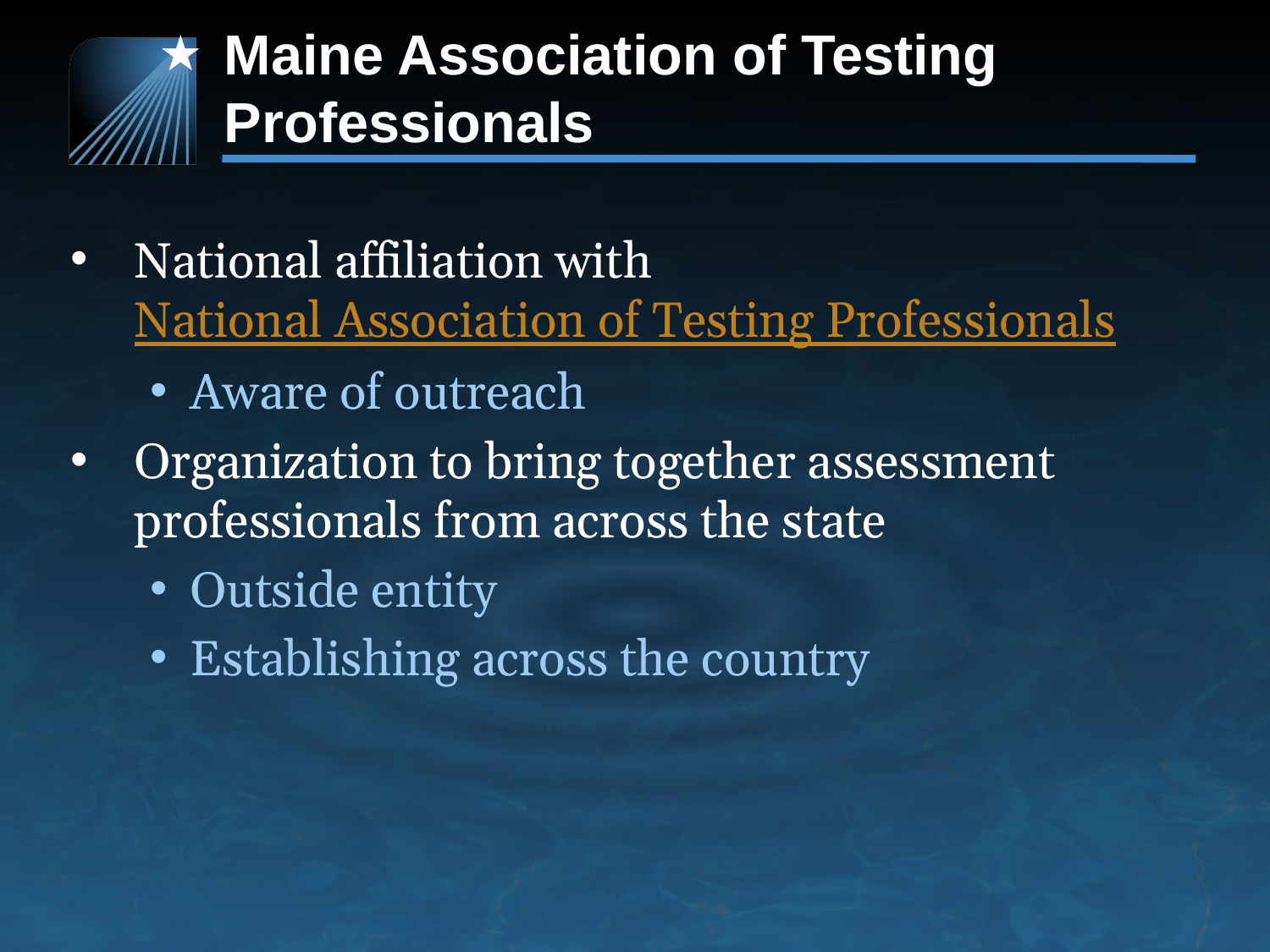

# Maine Association of Testing Professionals
National affiliation with National Association of Testing Professionals
Aware of outreach
Organization to bring together assessment professionals from across the state
Outside entity
Establishing across the country